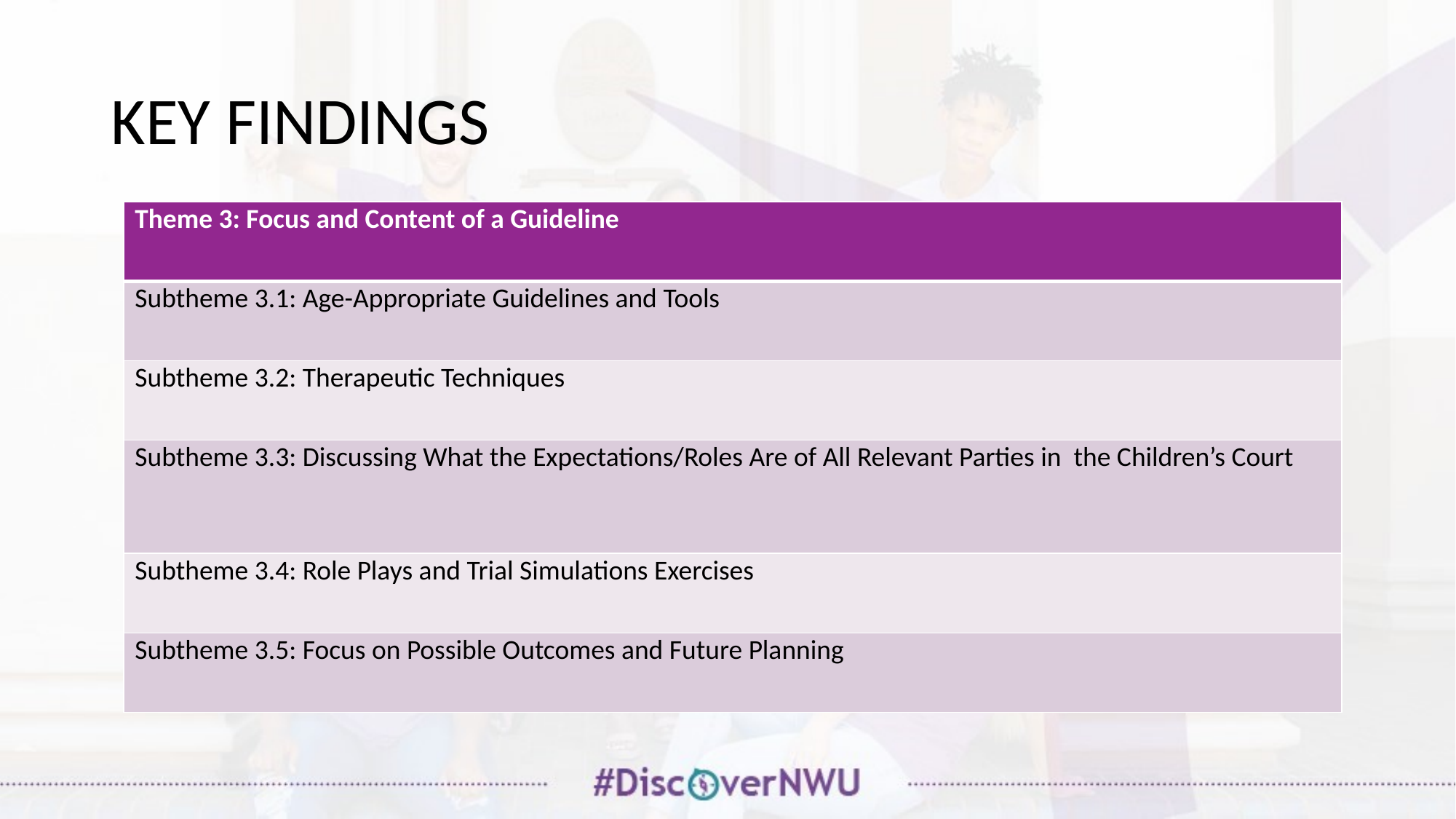

# KEY FINDINGS
| Theme 3: Focus and Content of a Guideline |
| --- |
| Subtheme 3.1: Age-Appropriate Guidelines and Tools |
| Subtheme 3.2: Therapeutic Techniques |
| Subtheme 3.3: Discussing What the Expectations/Roles Are of All Relevant Parties in the Children’s Court |
| Subtheme 3.4: Role Plays and Trial Simulations Exercises |
| Subtheme 3.5: Focus on Possible Outcomes and Future Planning |